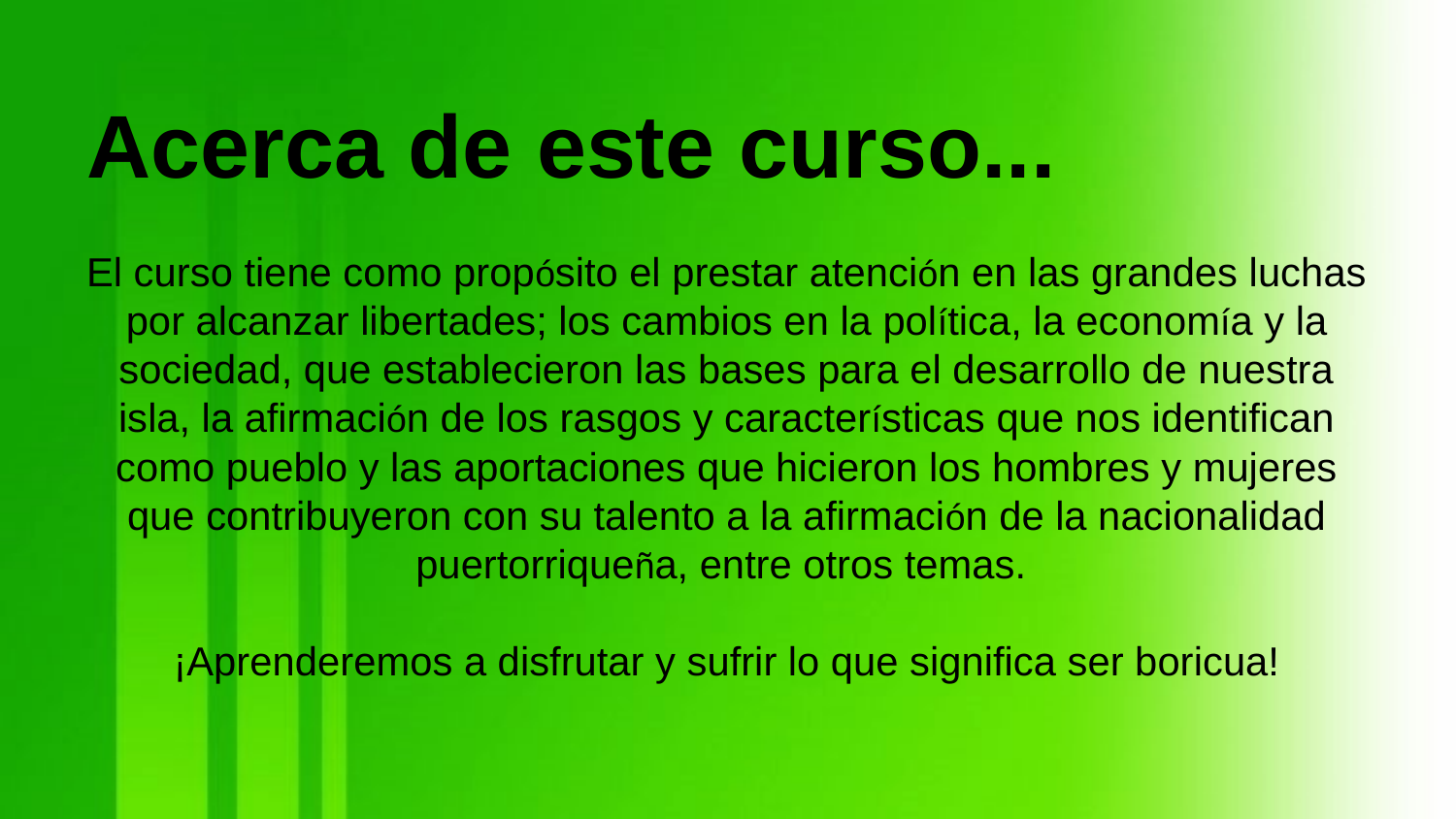

Acerca de este curso...
El curso tiene como propósito el prestar atención en las grandes luchas por alcanzar libertades; los cambios en la política, la economía y la sociedad, que establecieron las bases para el desarrollo de nuestra isla, la afirmación de los rasgos y características que nos identifican como pueblo y las aportaciones que hicieron los hombres y mujeres que contribuyeron con su talento a la afirmación de la nacionalidad puertorriqueña, entre otros temas.

¡Aprenderemos a disfrutar y sufrir lo que significa ser boricua!